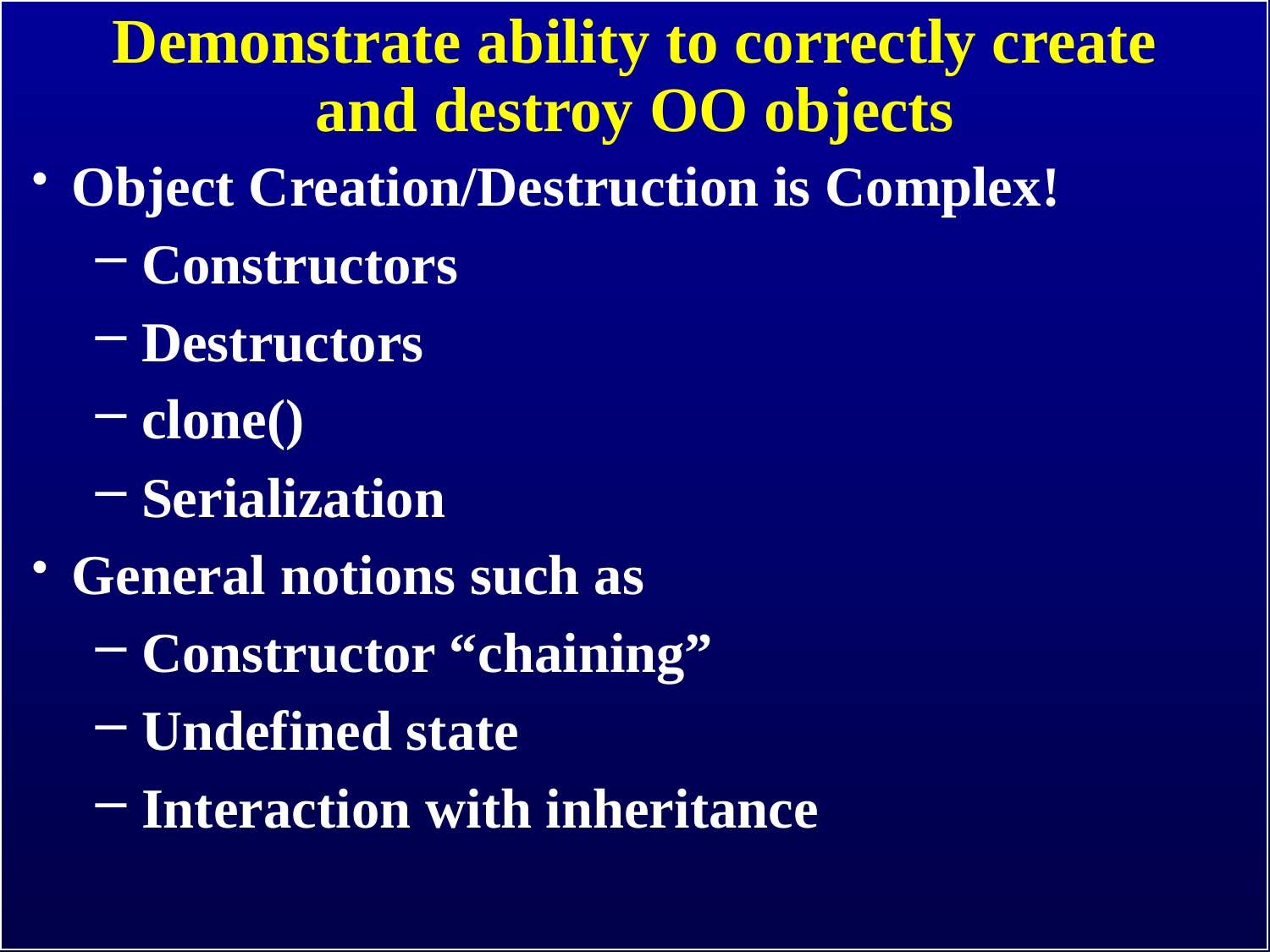

Demonstrate ability to correctly create and destroy OO objects
Object Creation/Destruction is Complex!
 Constructors
 Destructors
 clone()
 Serialization
General notions such as
 Constructor “chaining”
 Undefined state
 Interaction with inheritance